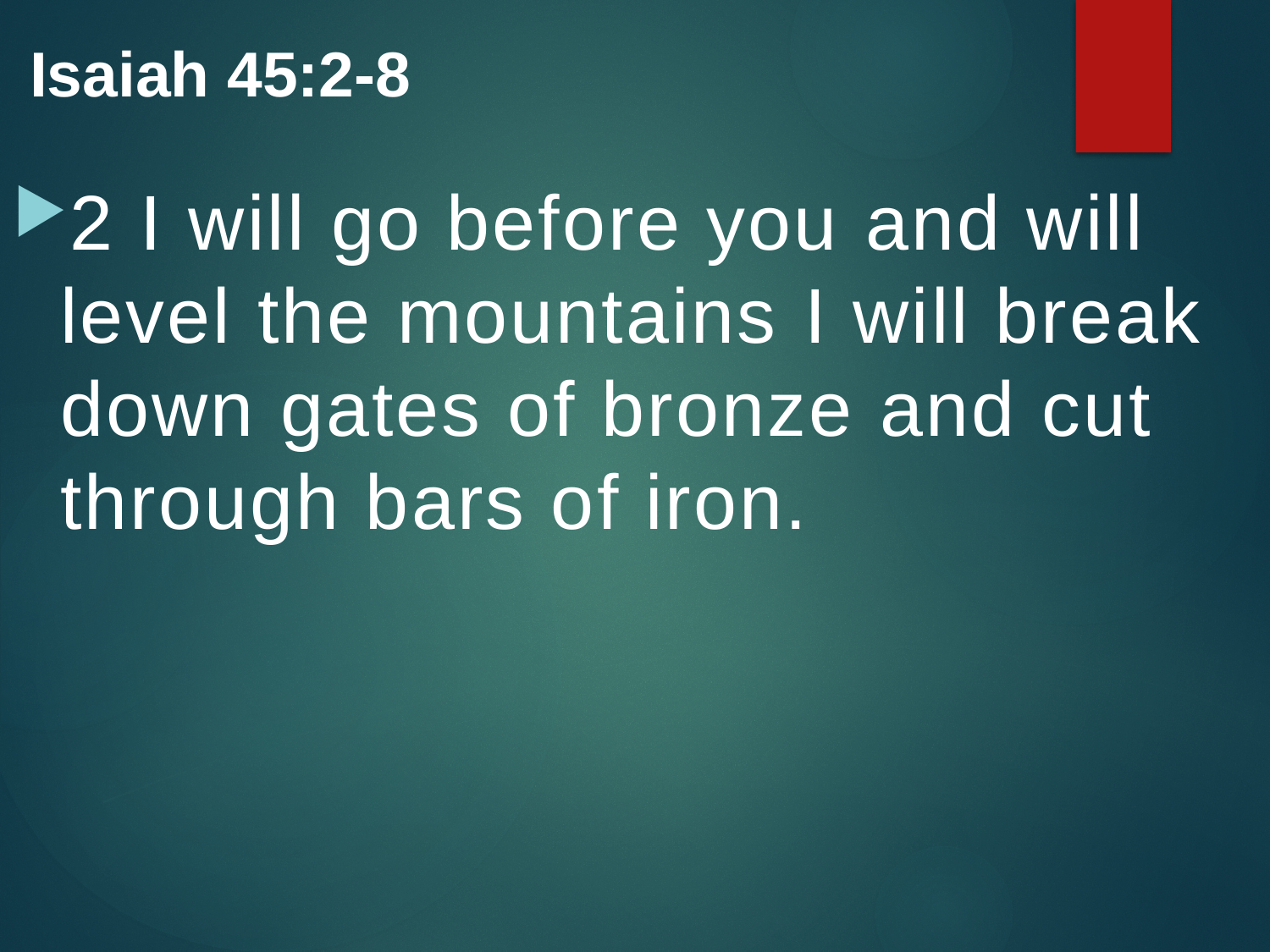

Isaiah 45:2-8
2 I will go before you and will level the mountains I will break down gates of bronze and cut through bars of iron.